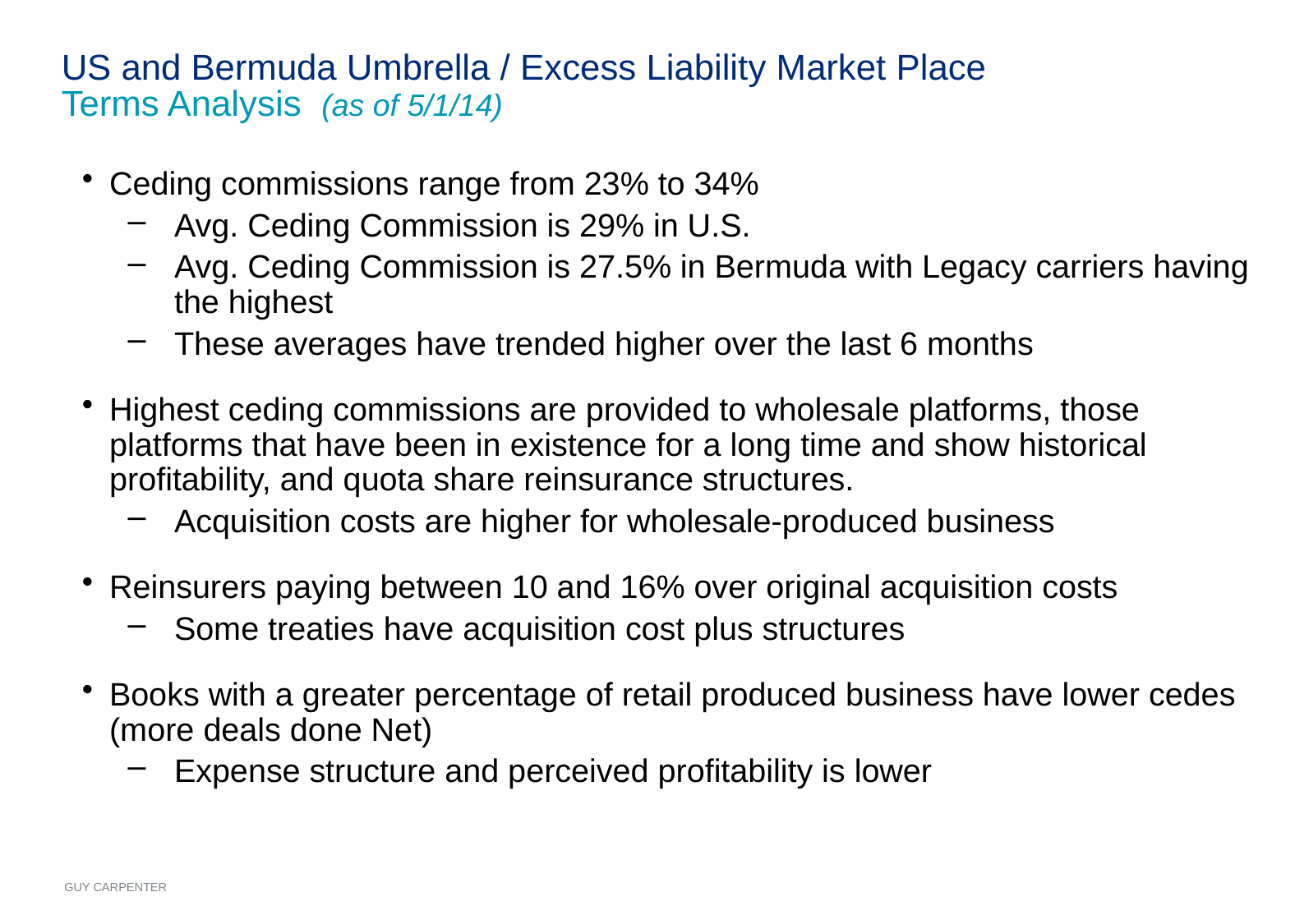

US and Bermuda Umbrella / Excess Liability Market Place
Terms Analysis  (as of 5/1/14)
Ceding commissions range from 23% to 34%
Avg. Ceding Commission is 29% in U.S.
Avg. Ceding Commission is 27.5% in Bermuda with Legacy carriers having the highest
These averages have trended higher over the last 6 months
Highest ceding commissions are provided to wholesale platforms, those platforms that have been in existence for a long time and show historical profitability, and quota share reinsurance structures.
Acquisition costs are higher for wholesale-produced business
Reinsurers paying between 10 and 16% over original acquisition costs
Some treaties have acquisition cost plus structures
Books with a greater percentage of retail produced business have lower cedes (more deals done Net)
Expense structure and perceived profitability is lower